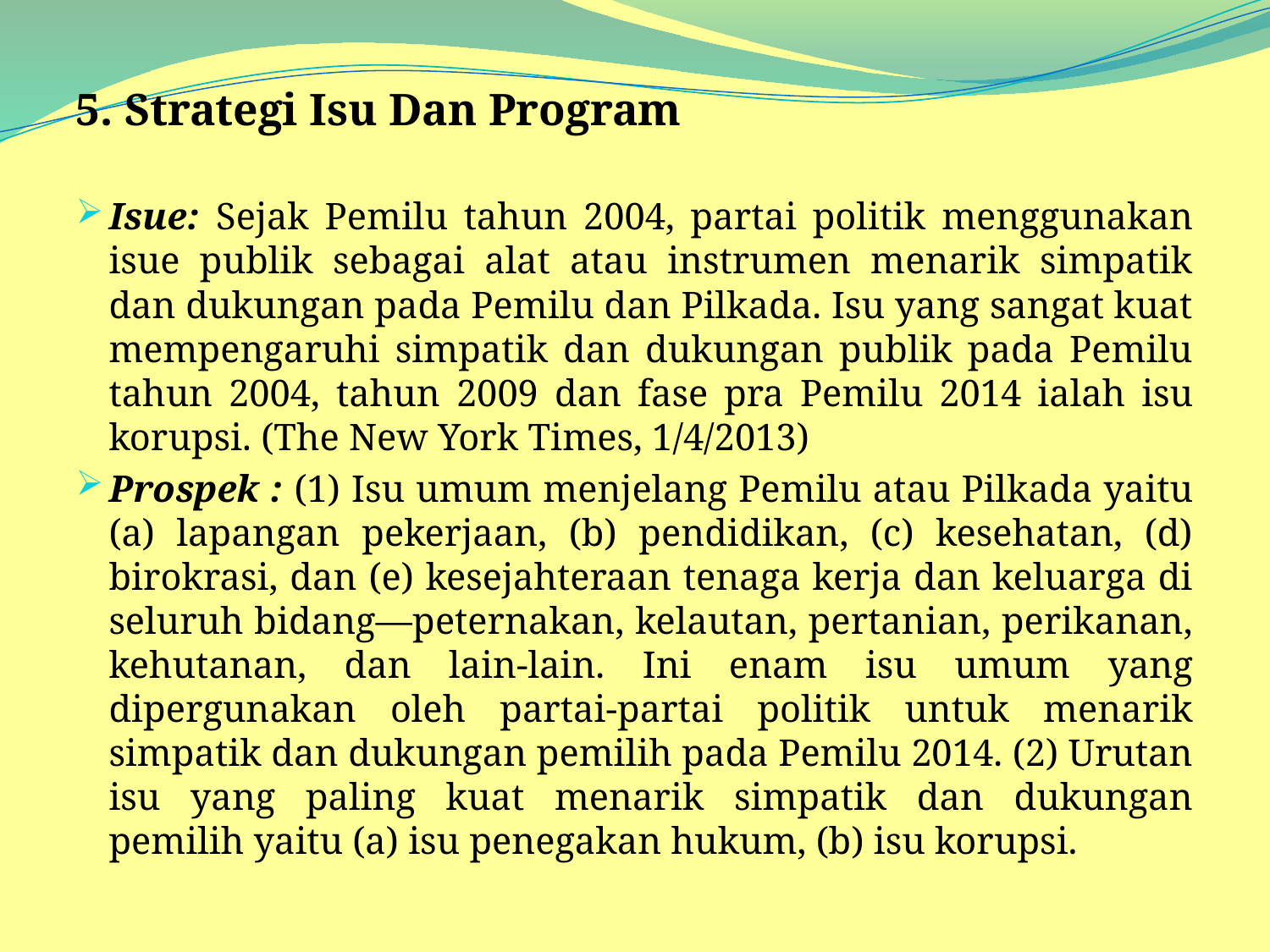

5. Strategi Isu Dan Program

Isue: Sejak Pemilu tahun 2004, partai politik menggunakan isue publik sebagai alat atau instrumen menarik simpatik dan dukungan pada Pemilu dan Pilkada. Isu yang sangat kuat mempengaruhi simpatik dan dukungan publik pada Pemilu tahun 2004, tahun 2009 dan fase pra Pemilu 2014 ialah isu korupsi. (The New York Times, 1/4/2013)
Prospek : (1) Isu umum menjelang Pemilu atau Pilkada yaitu (a) lapangan pekerjaan, (b) pendidikan, (c) kesehatan, (d) birokrasi, dan (e) kesejahteraan tenaga kerja dan keluarga di seluruh bidang—peternakan, kelautan, pertanian, perikanan, kehutanan, dan lain-lain. Ini enam isu umum yang dipergunakan oleh partai-partai politik untuk menarik simpatik dan dukungan pemilih pada Pemilu 2014. (2) Urutan isu yang paling kuat menarik simpatik dan dukungan pemilih yaitu (a) isu penegakan hukum, (b) isu korupsi.